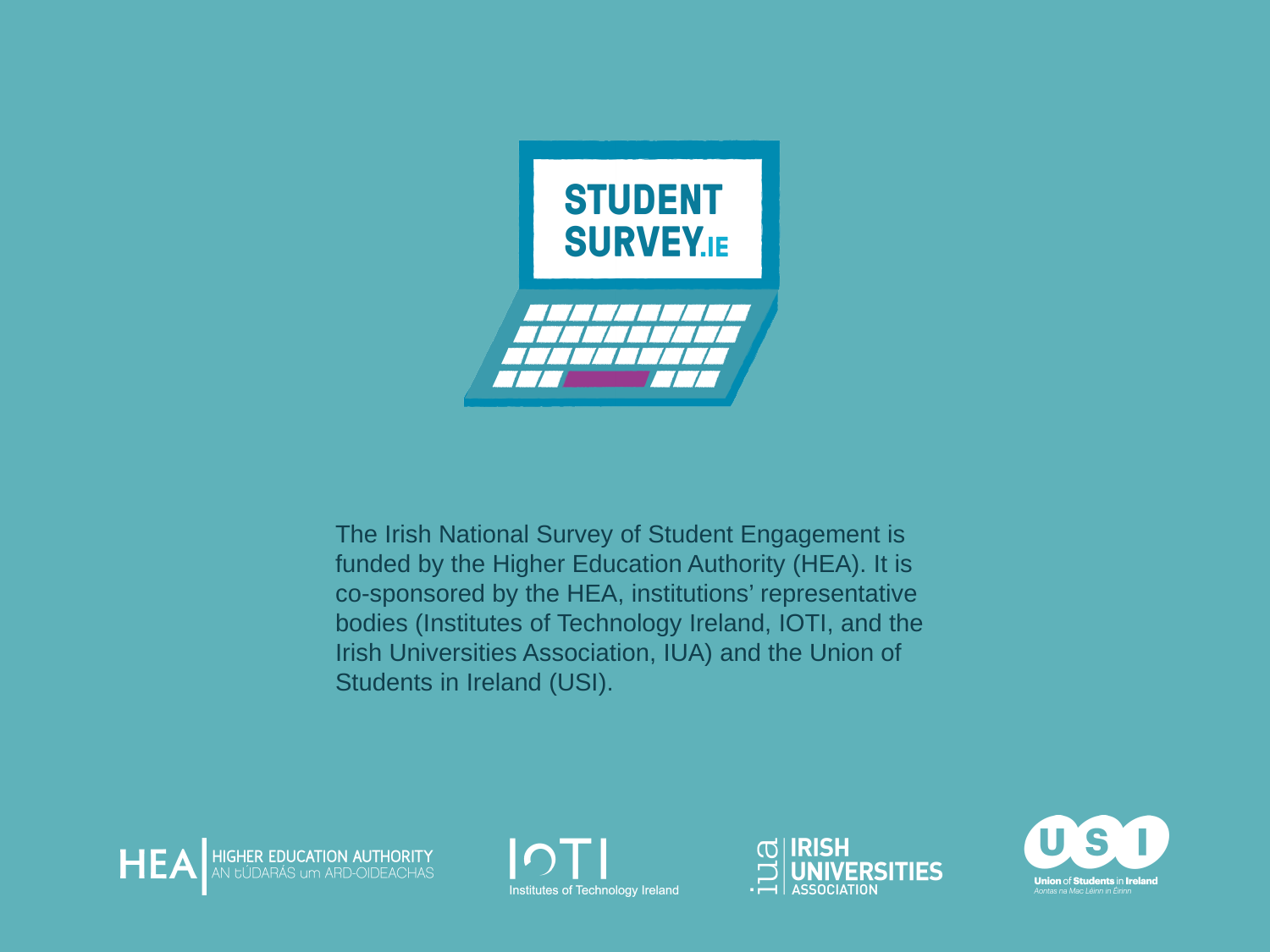

The Irish National Survey of Student Engagement is funded by the Higher Education Authority (HEA). It is co-sponsored by the HEA, institutions’ representative bodies (Institutes of Technology Ireland, IOTI, and the Irish Universities Association, IUA) and the Union of Students in Ireland (USI).